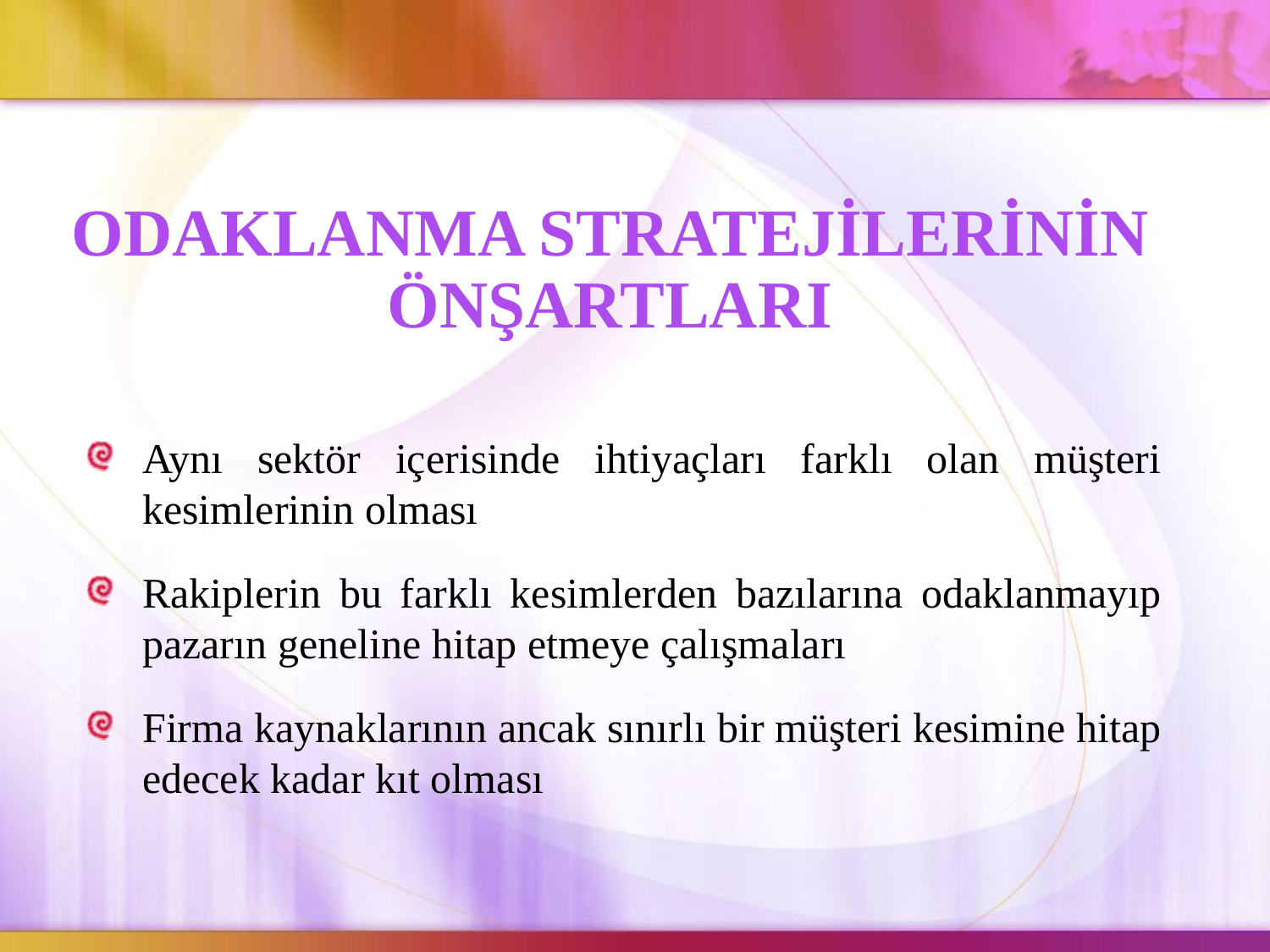

ODAKLANMA STRATEJİLERİNİN ÖNŞARTLARI
Aynı sektör içerisinde ihtiyaçları farklı olan müşteri kesimlerinin olması

Rakiplerin bu farklı kesimlerden bazılarına odaklanmayıp pazarın geneline hitap etmeye çalışmaları

Firma kaynaklarının ancak sınırlı bir müşteri kesimine hitap edecek kadar kıt olması